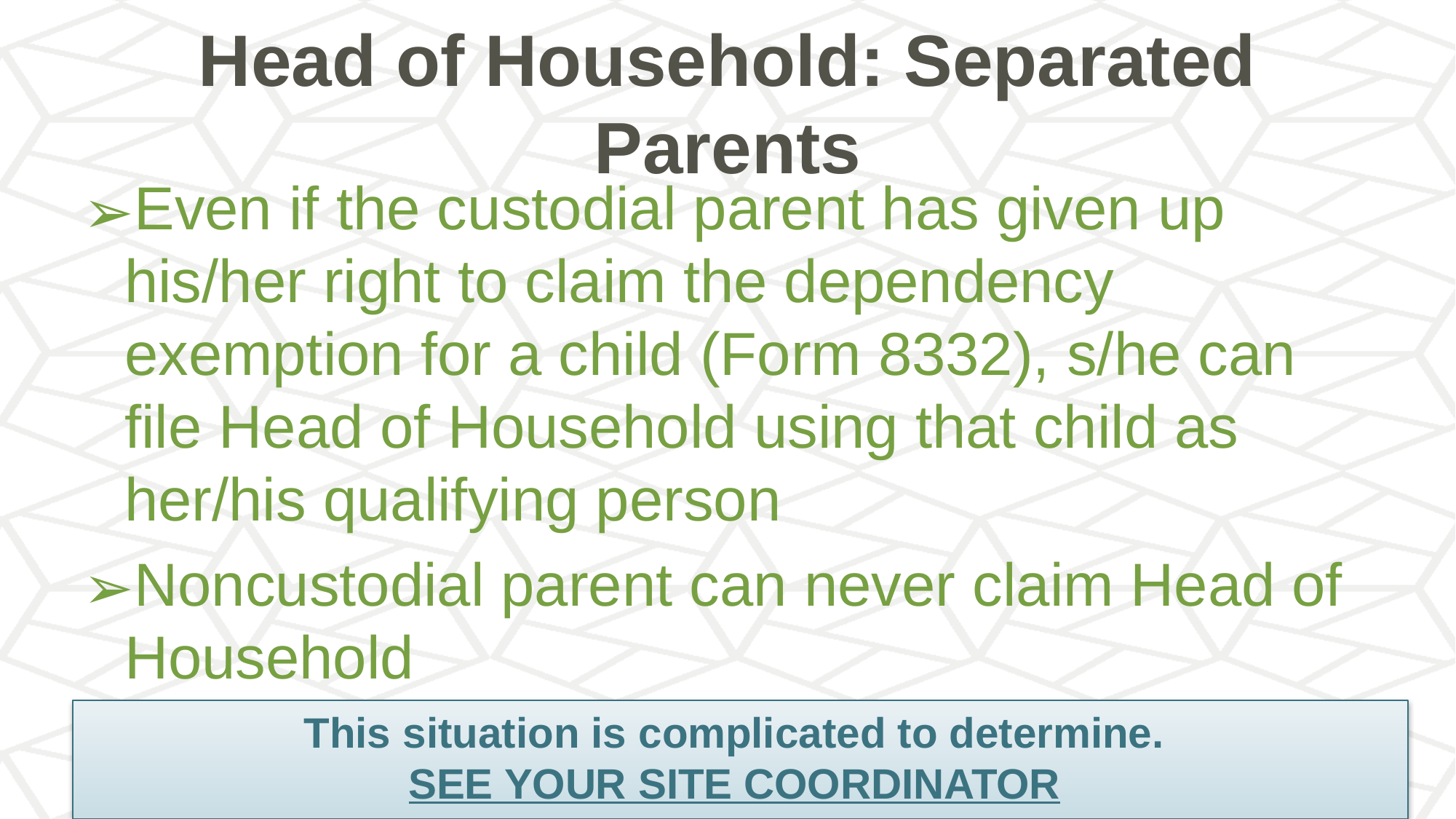

# Head of Household: Separated Parents
Even if the custodial parent has given up his/her right to claim the dependency exemption for a child (Form 8332), s/he can file Head of Household using that child as her/his qualifying person
Noncustodial parent can never claim Head of Household
This situation is complicated to determine.
SEE YOUR SITE COORDINATOR